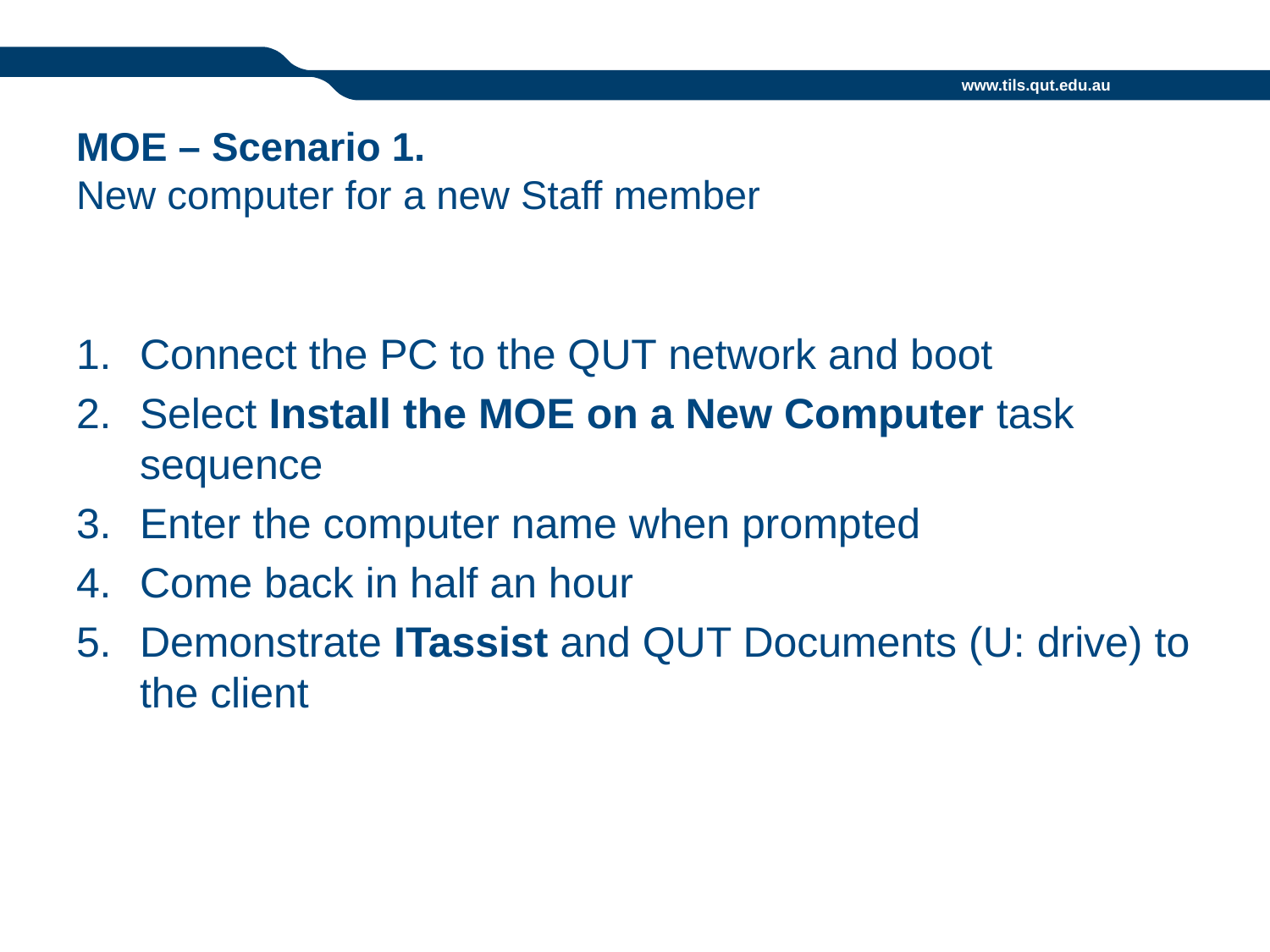

# MOE – Scenario 1. New computer for a new Staff member
Connect the PC to the QUT network and boot
Select Install the MOE on a New Computer task sequence
Enter the computer name when prompted
Come back in half an hour
Demonstrate ITassist and QUT Documents (U: drive) to the client